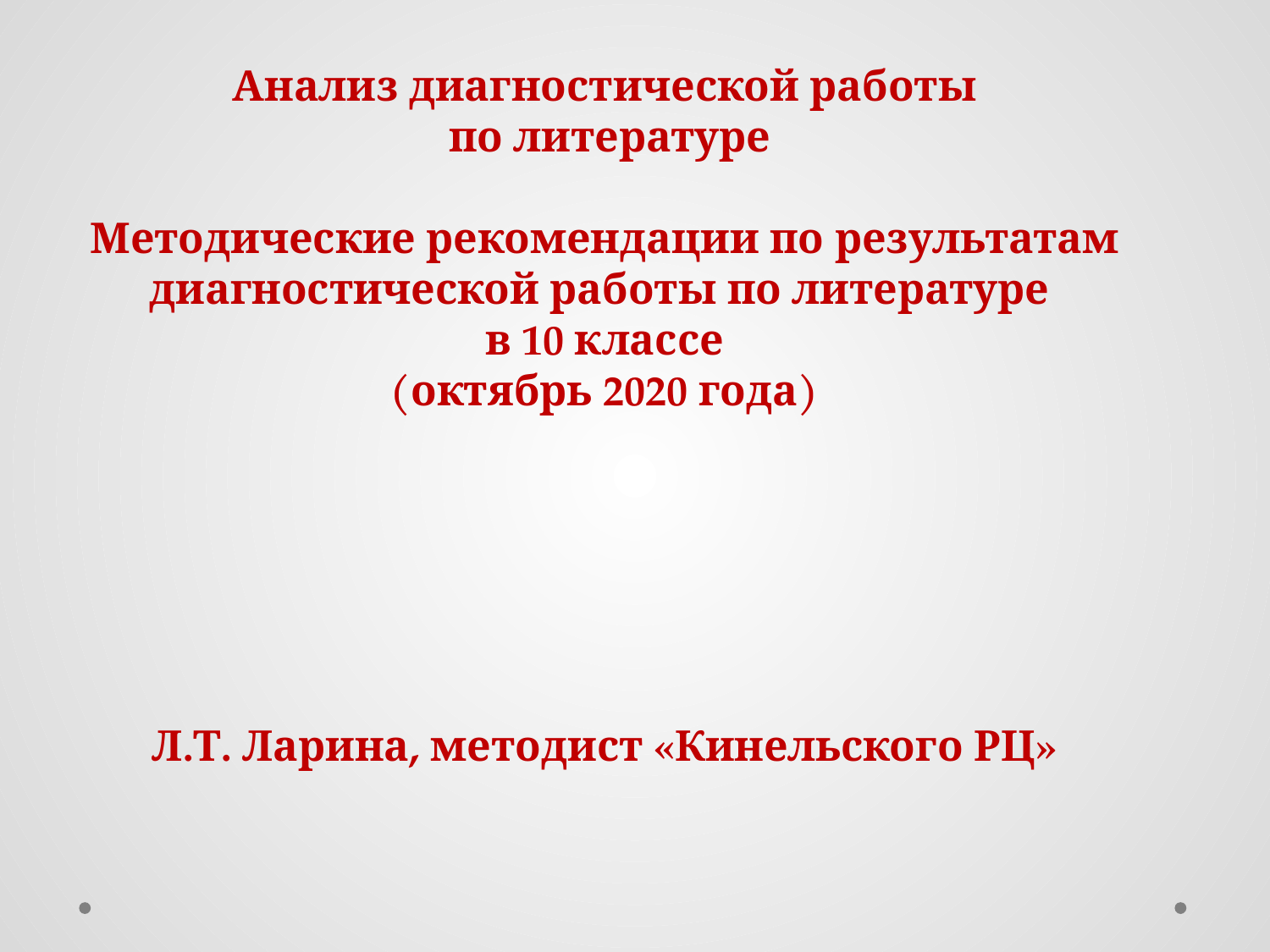

# Анализ диагностической работы по литературе Методические рекомендации по результатам диагностической работы по литературе в 10 классе (октябрь 2020 года) Л.Т. Ларина, методист «Кинельского РЦ»